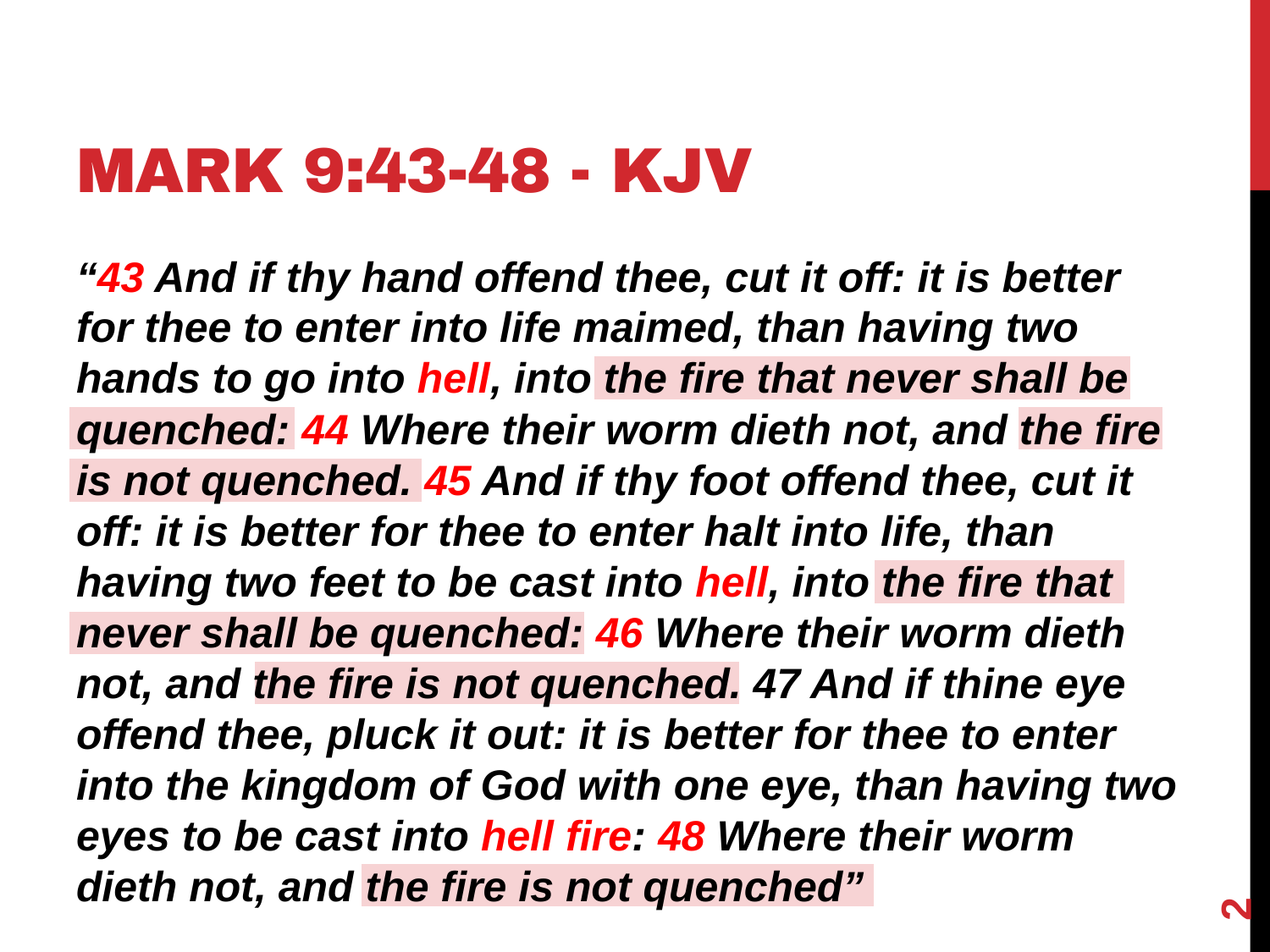

# Mark 9:43-48 - KJV
“43 And if thy hand offend thee, cut it off: it is better for thee to enter into life maimed, than having two hands to go into hell, into the fire that never shall be quenched: 44 Where their worm dieth not, and the fire is not quenched. 45 And if thy foot offend thee, cut it off: it is better for thee to enter halt into life, than having two feet to be cast into hell, into the fire that never shall be quenched: 46 Where their worm dieth not, and the fire is not quenched. 47 And if thine eye offend thee, pluck it out: it is better for thee to enter into the kingdom of God with one eye, than having two eyes to be cast into hell fire: 48 Where their worm dieth not, and the fire is not quenched”

2